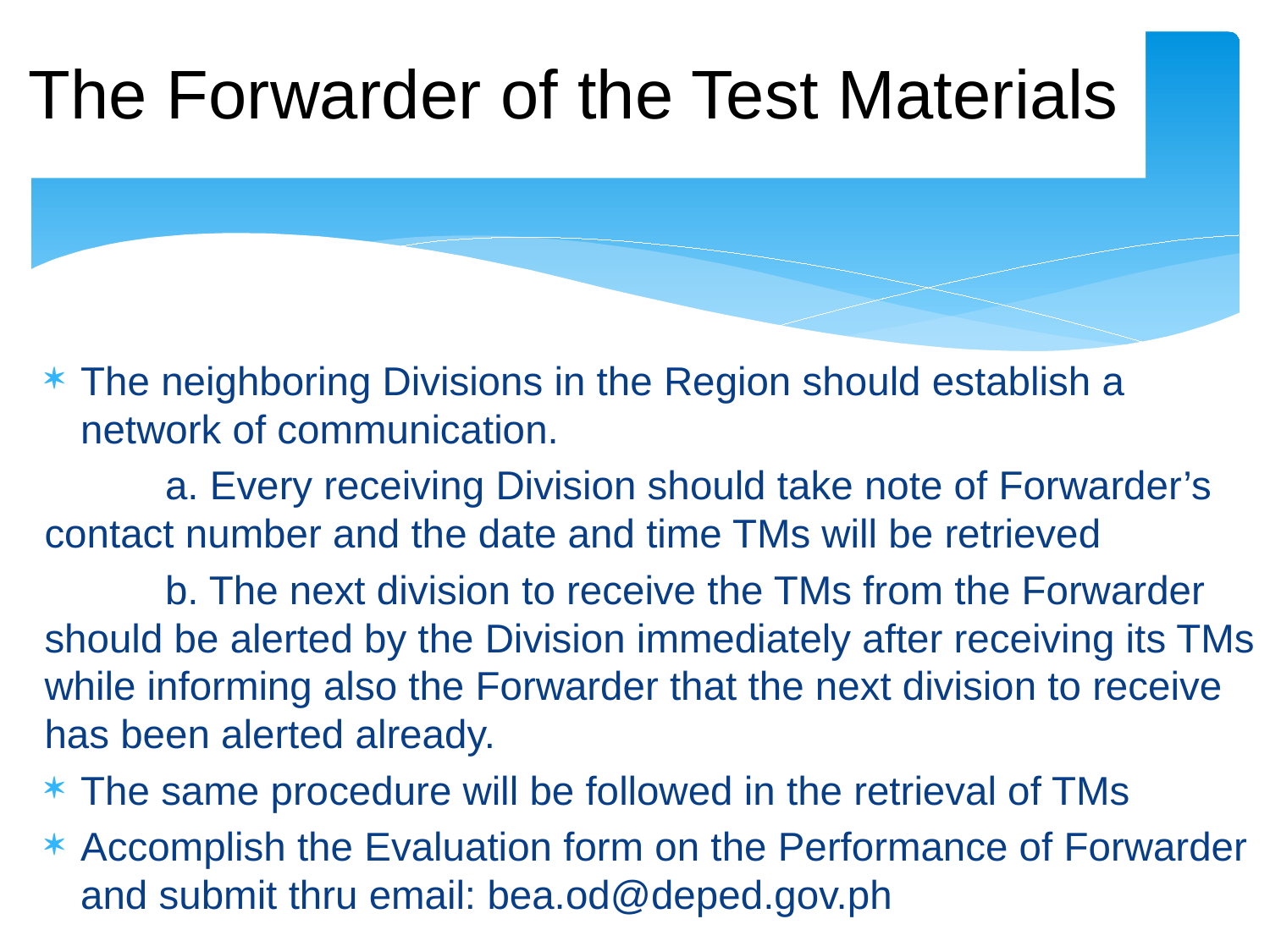

# The Forwarder of the Test Materials
The neighboring Divisions in the Region should establish a network of communication.
	a. Every receiving Division should take note of Forwarder’s contact number and the date and time TMs will be retrieved
	b. The next division to receive the TMs from the Forwarder should be alerted by the Division immediately after receiving its TMs while informing also the Forwarder that the next division to receive has been alerted already.
The same procedure will be followed in the retrieval of TMs
Accomplish the Evaluation form on the Performance of Forwarder and submit thru email: bea.od@deped.gov.ph